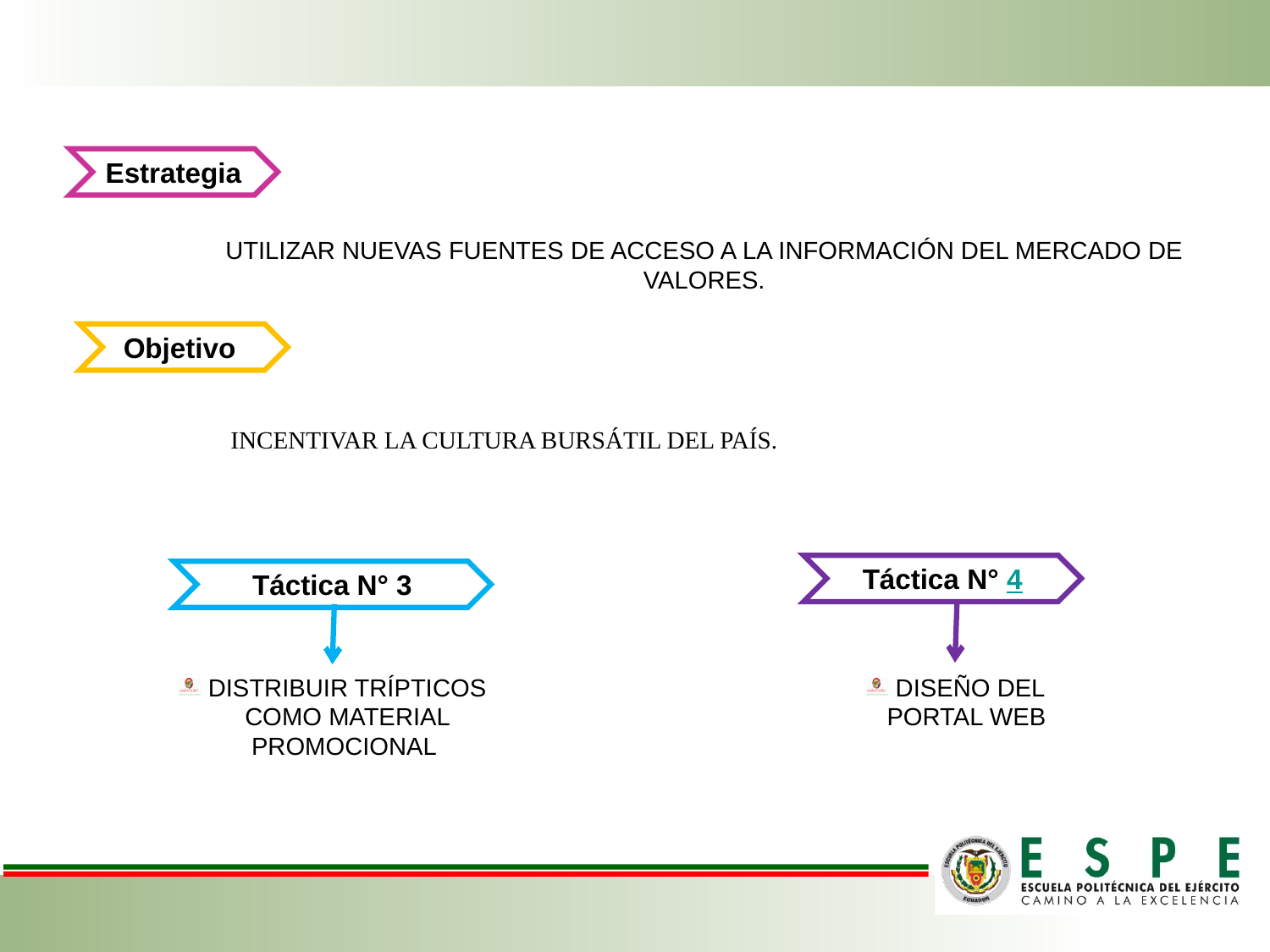

Estrategia
UTILIZAR NUEVAS FUENTES DE ACCESO A LA INFORMACIÓN DEL MERCADO DE VALORES.
Objetivo
INCENTIVAR LA CULTURA BURSÁTIL DEL PAÍS.
Táctica N° 4
Táctica N° 3
DISTRIBUIR TRÍPTICOS COMO MATERIAL PROMOCIONAL
DISEÑO DEL PORTAL WEB